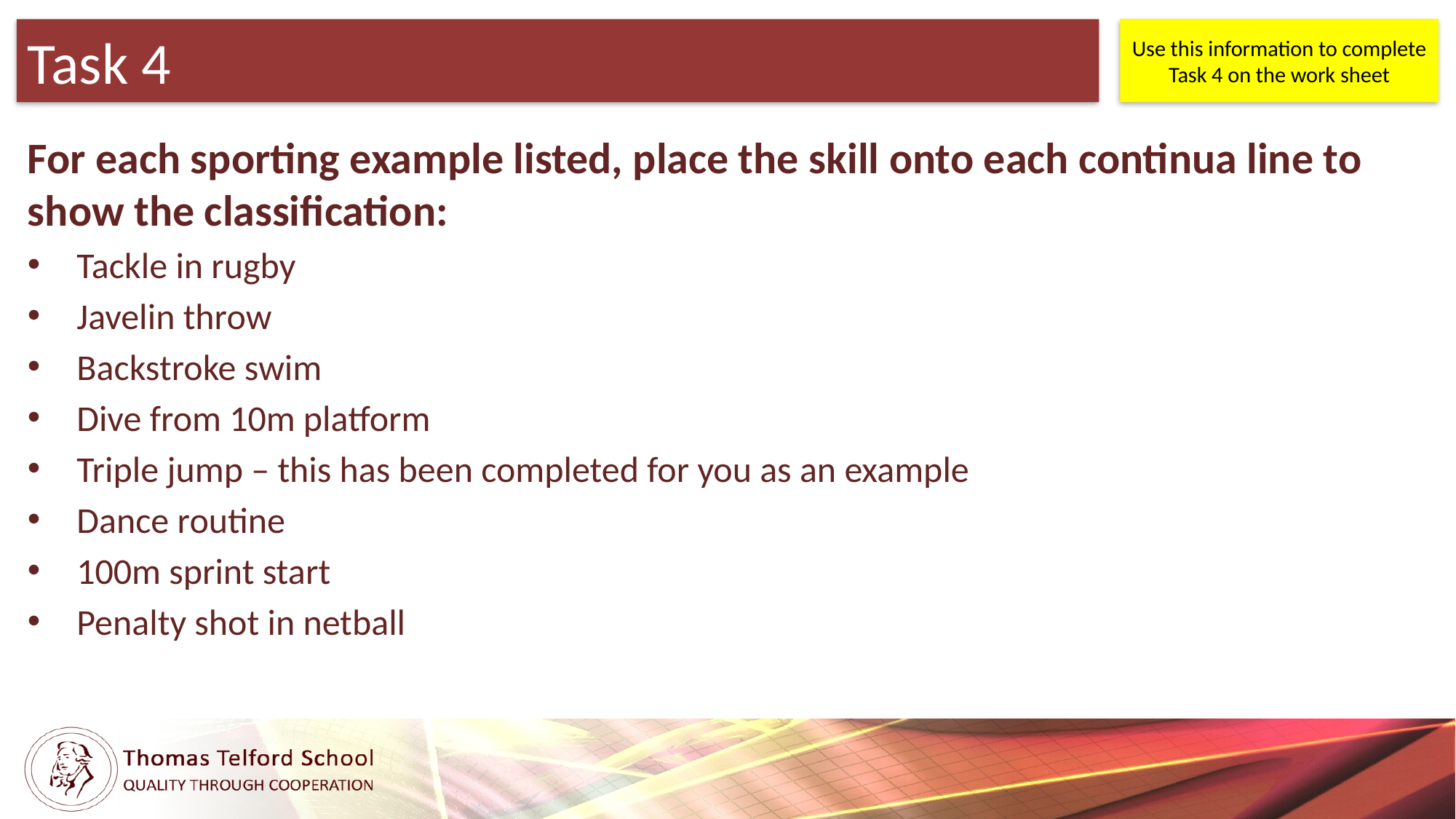

# Task 4
Use this information to complete Task 4 on the work sheet
For each sporting example listed, place the skill onto each continua line to show the classification:
Tackle in rugby
Javelin throw
Backstroke swim
Dive from 10m platform
Triple jump – this has been completed for you as an example
Dance routine
100m sprint start
Penalty shot in netball